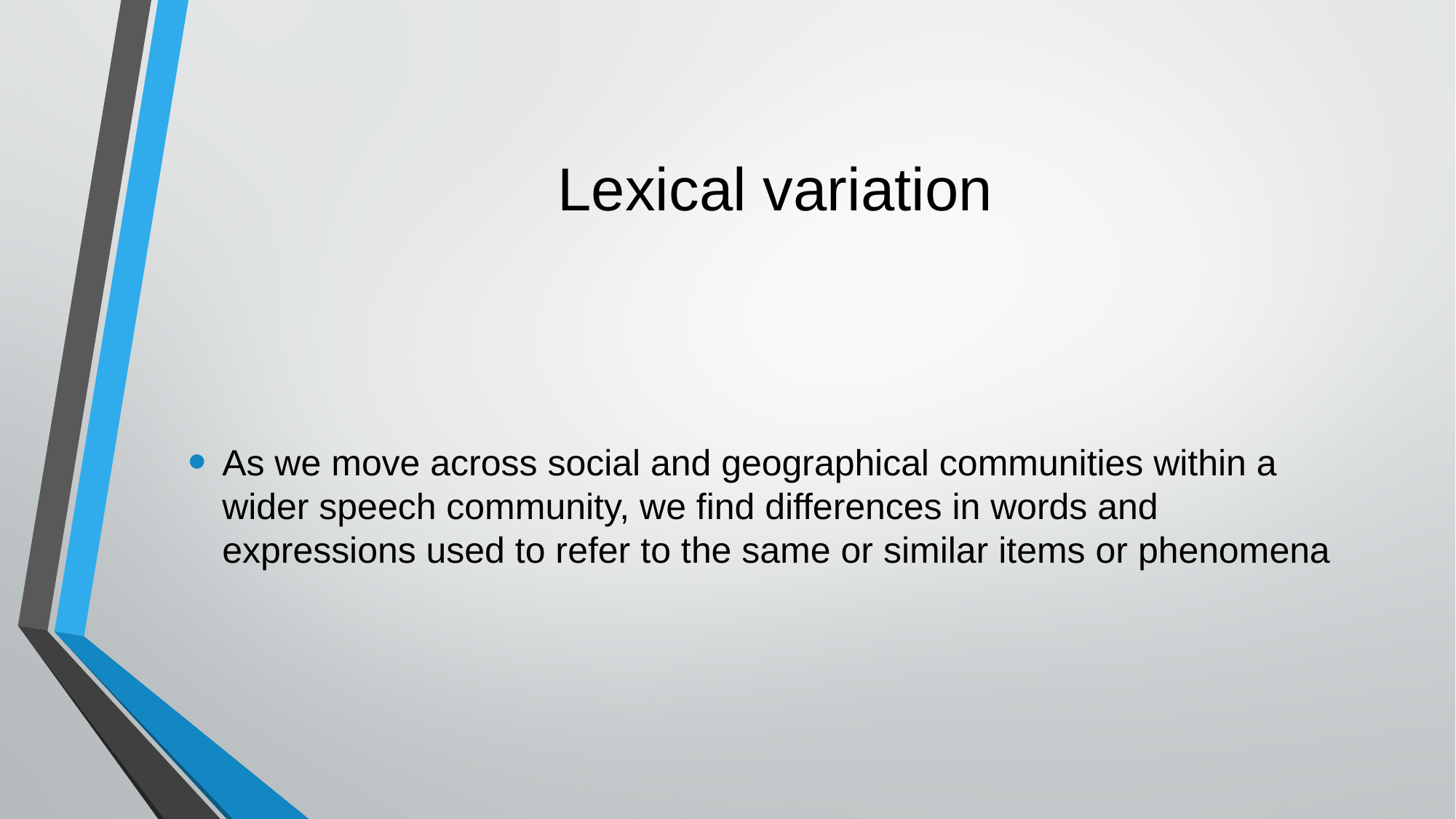

# Lexical variation
As we move across social and geographical communities within a wider speech community, we find differences in words and expressions used to refer to the same or similar items or phenomena